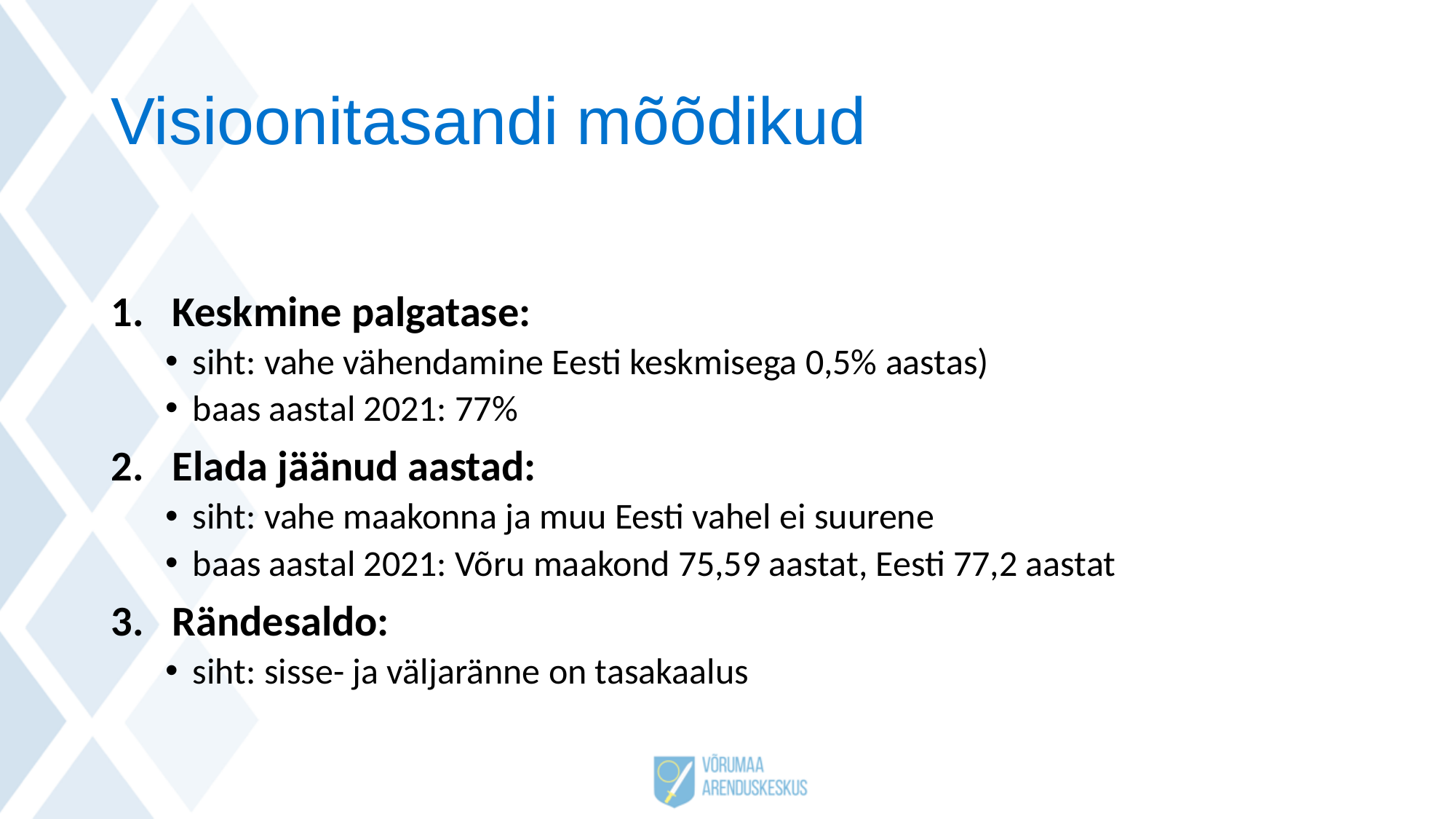

# Visioonitasandi mõõdikud

Keskmine palgatase:
siht: vahe vähendamine Eesti keskmisega 0,5% aastas)
baas aastal 2021: 77%
Elada jäänud aastad:
siht: vahe maakonna ja muu Eesti vahel ei suurene
baas aastal 2021: Võru maakond 75,59 aastat, Eesti 77,2 aastat
Rändesaldo:
siht: sisse- ja väljaränne on tasakaalus